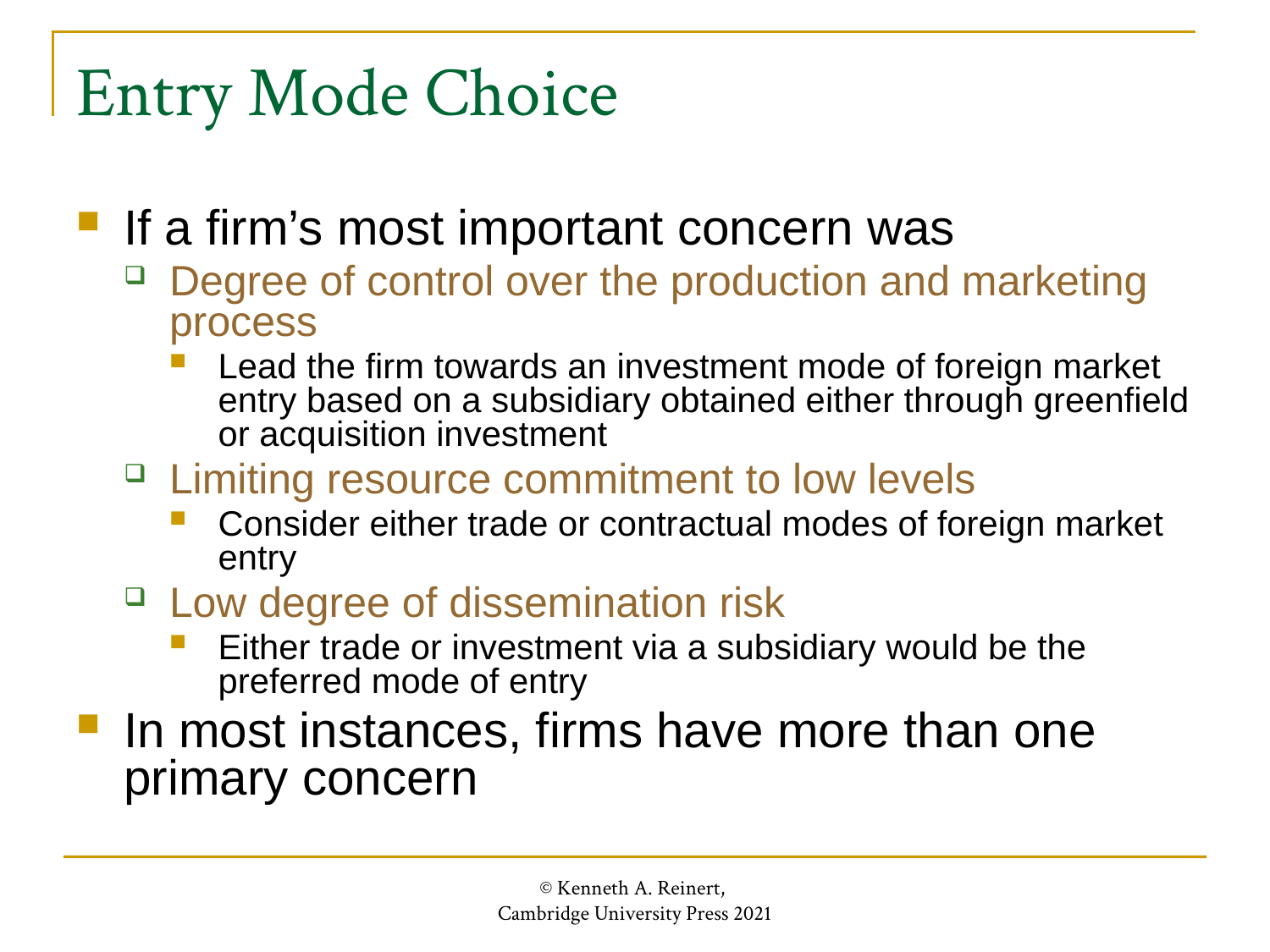

# Entry Mode Choice
If a firm’s most important concern was
Degree of control over the production and marketing process
Lead the firm towards an investment mode of foreign market entry based on a subsidiary obtained either through greenfield or acquisition investment
Limiting resource commitment to low levels
Consider either trade or contractual modes of foreign market entry
Low degree of dissemination risk
Either trade or investment via a subsidiary would be the preferred mode of entry
In most instances, firms have more than one primary concern

© Kenneth A. Reinert,
Cambridge University Press 2021